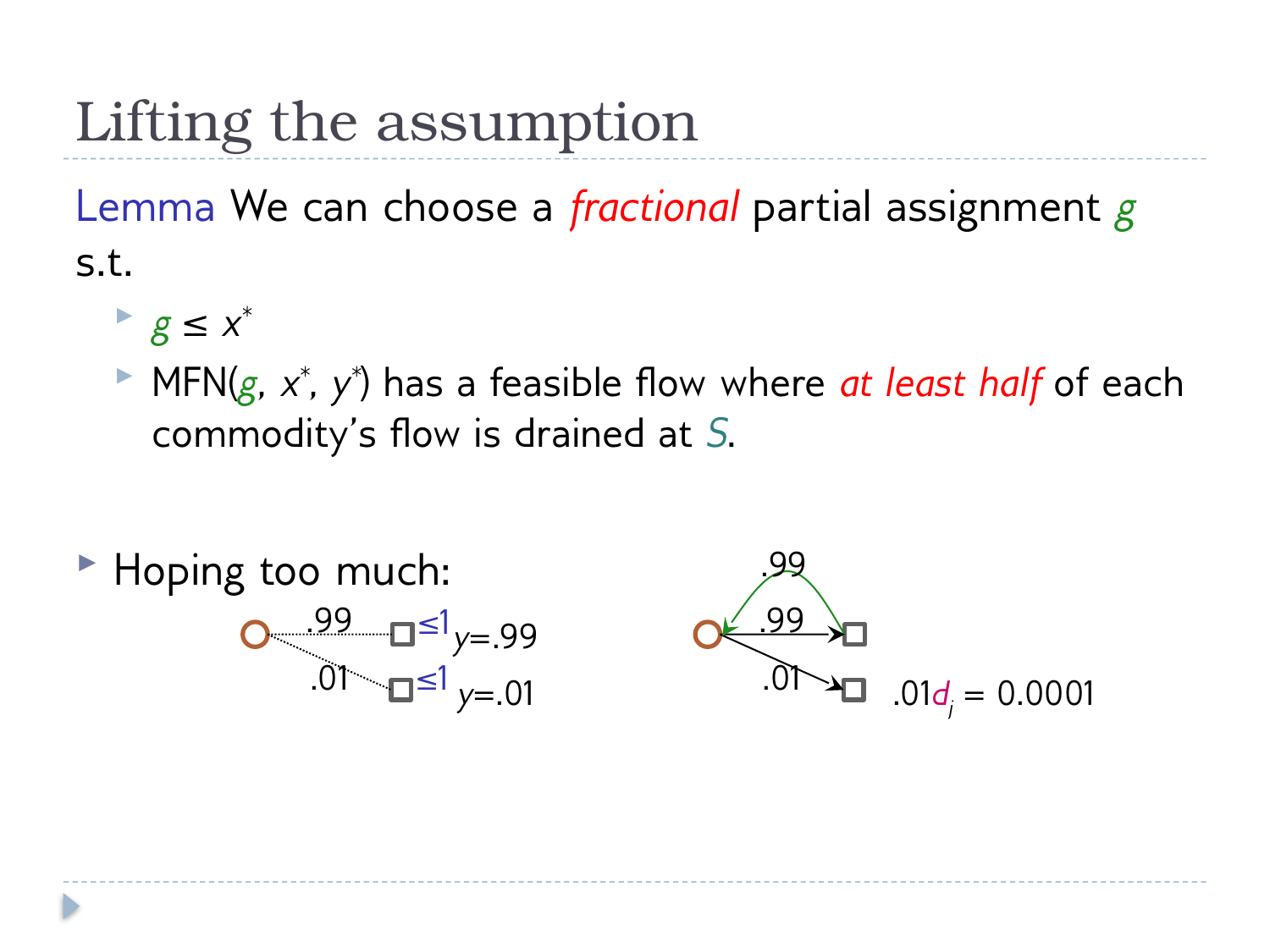

# Lifting the assumption
Lemma We can choose a fractional partial assignment g s.t.
g ≤ x*
MFN(g, x*, y*) has a feasible flow where at least half of each commodity’s flow is drained at S.

Hoping too much:
.99

.99
.99
≤1
y=.99

.01
.01
≤1
y=.01
.01dj = 0.0001